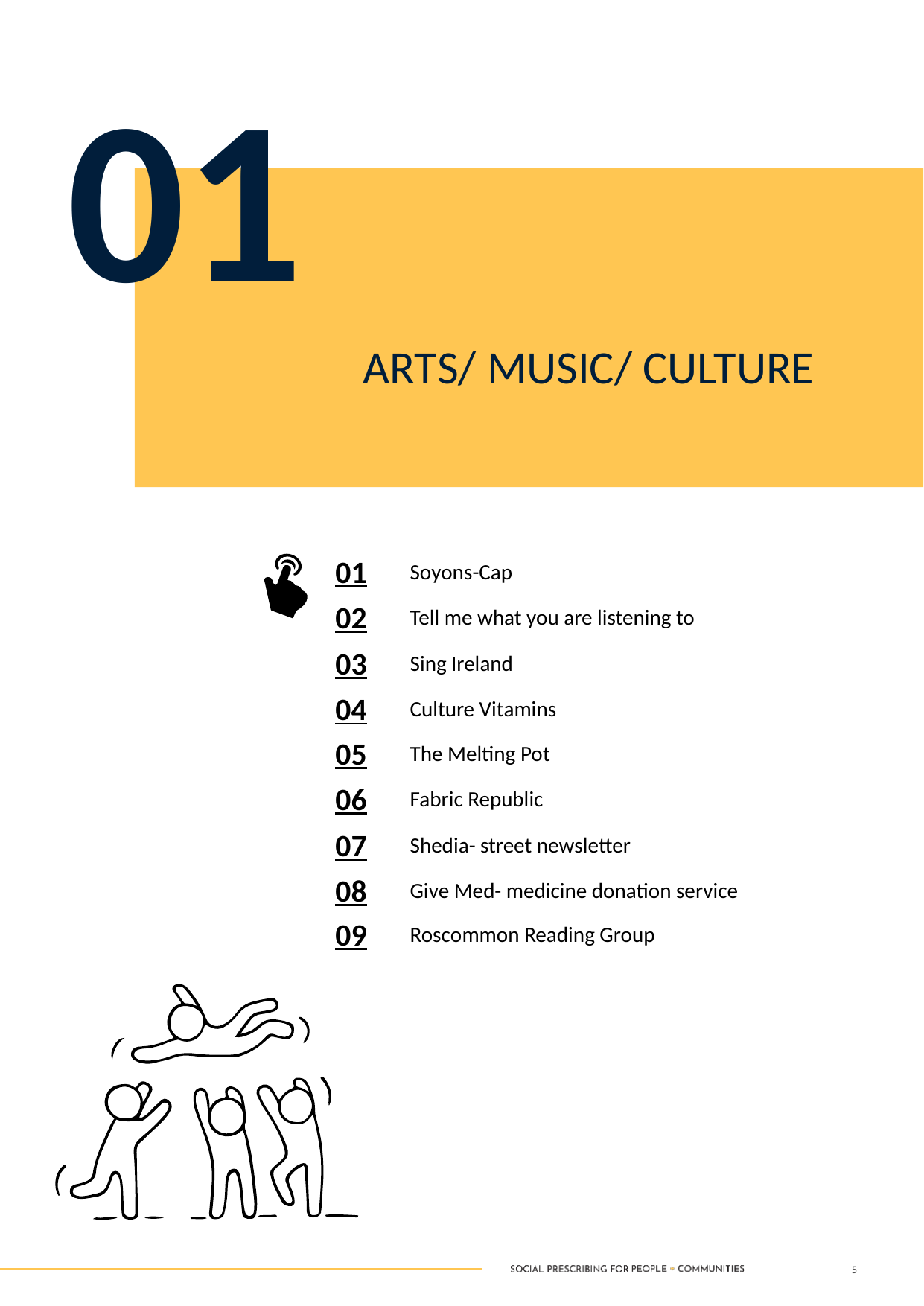

01
ARTS/ MUSIC/ CULTURE
01
Soyons-Cap

02
Tell me what you are listening to
03
Sing Ireland
04
Culture Vitamins
05
The Melting Pot
06
Fabric Republic
07
Shedia- street newsletter
08
Give Med- medicine donation service
09
Roscommon Reading Group

5